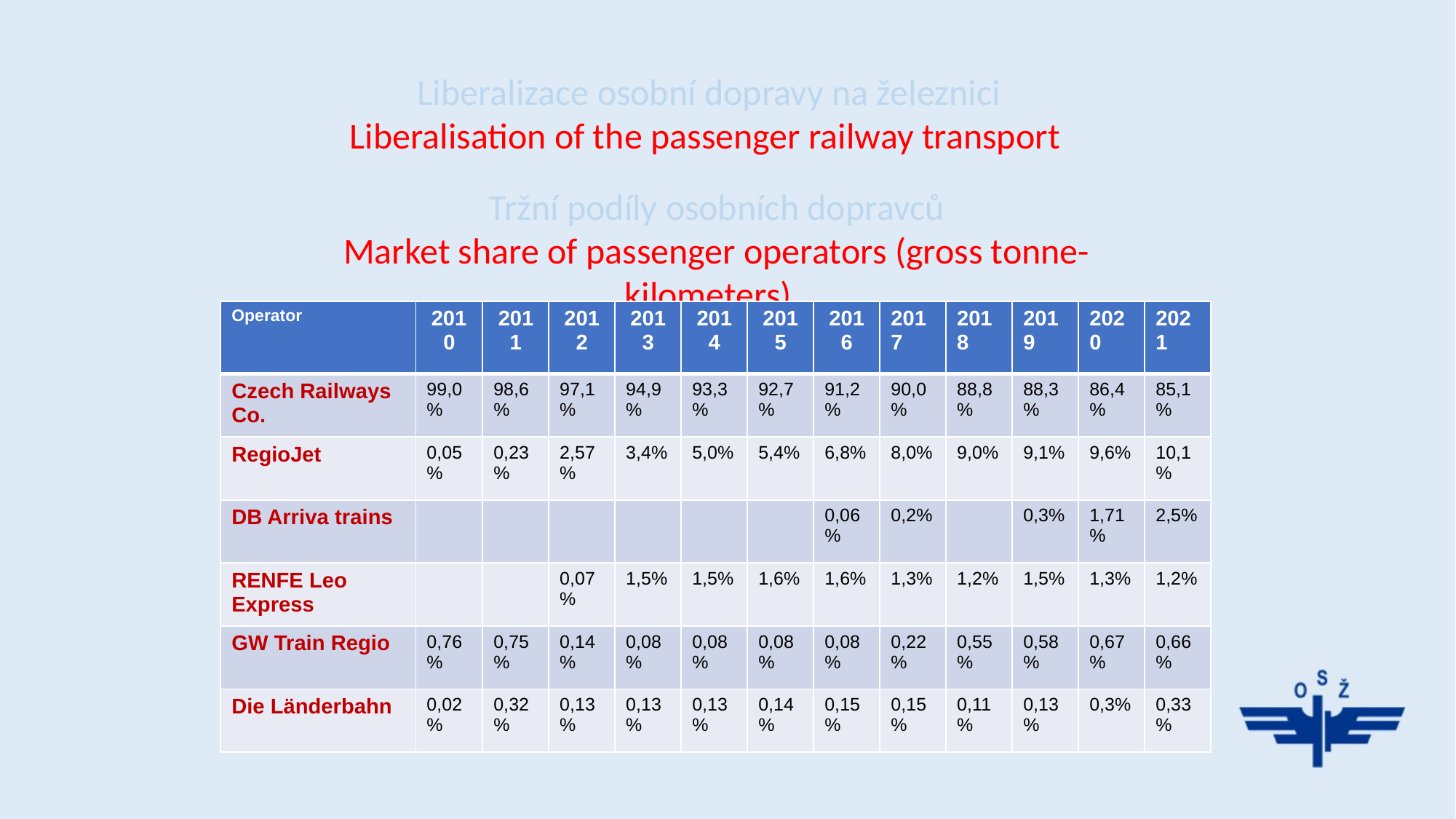

Liberalizace osobní dopravy na železnici
Liberalisation of the passenger railway transport

Tržní podíly osobních dopravců
Market share of passenger operators (gross tonne-kilometers)

| Operator | 2010 | 2011 | 2012 | 2013 | 2014 | 2015 | 2016 | 2017 | 2018 | 2019 | 2020 | 2021 |
| --- | --- | --- | --- | --- | --- | --- | --- | --- | --- | --- | --- | --- |
| Сzech Railways Co. | 99,0 % | 98,6 % | 97,1 % | 94,9% | 93,3% | 92,7% | 91,2% | 90,0% | 88,8% | 88,3% | 86,4% | 85,1% |
| RegioJet | 0,05% | 0,23 % | 2,57% | 3,4% | 5,0% | 5,4% | 6,8% | 8,0% | 9,0% | 9,1% | 9,6% | 10,1% |
| DB Arriva trains |  |  |  |  |  |  | 0,06% | 0,2% |  | 0,3% | 1,71% | 2,5% |
| RENFE Leo Express |  |  | 0,07% | 1,5% | 1,5% | 1,6% | 1,6% | 1,3% | 1,2% | 1,5% | 1,3% | 1,2% |
| GW Train Regio | 0,76% | 0,75% | 0,14% | 0,08% | 0,08% | 0,08% | 0,08% | 0,22% | 0,55% | 0,58% | 0,67% | 0,66% |
| Die Länderbahn | 0,02% | 0,32% | 0,13% | 0,13% | 0,13% | 0,14% | 0,15% | 0,15% | 0,11% | 0,13% | 0,3% | 0,33% |